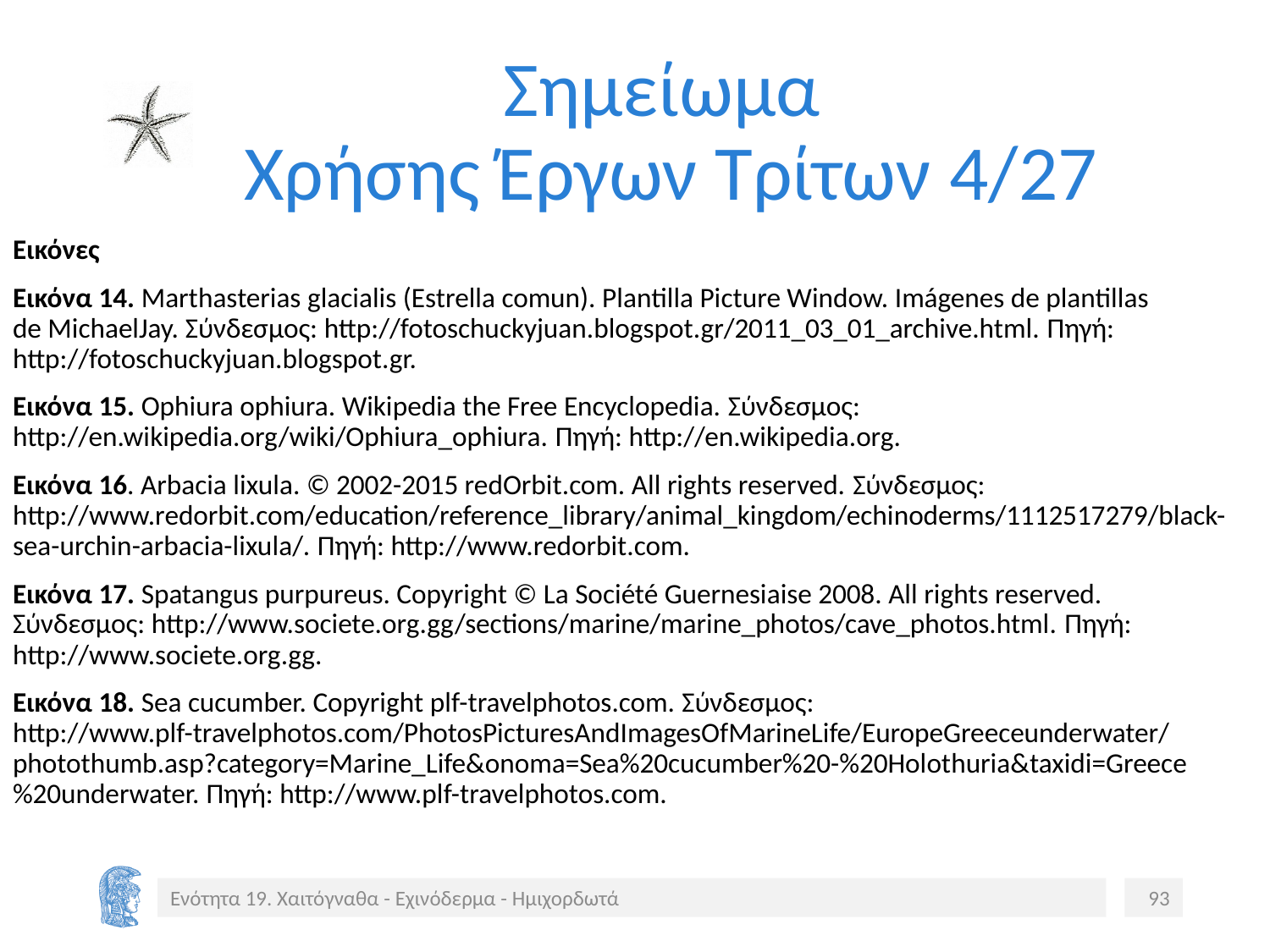

# Σημείωμα Χρήσης Έργων Τρίτων 4/27
Εικόνες
Εικόνα 14. Marthasterias glacialis (Estrella comun). Plantilla Picture Window. Imágenes de plantillas de MichaelJay. Σύνδεσμος: http://fotoschuckyjuan.blogspot.gr/2011_03_01_archive.html. Πηγή: http://fotoschuckyjuan.blogspot.gr.
Εικόνα 15. Ophiura ophiura. Wikipedia the Free Encyclopedia. Σύνδεσμος: http://en.wikipedia.org/wiki/Ophiura_ophiura. Πηγή: http://en.wikipedia.org.
Εικόνα 16. Arbacia lixula. © 2002-2015 redOrbit.com. All rights reserved. Σύνδεσμος: http://www.redorbit.com/education/reference_library/animal_kingdom/echinoderms/1112517279/black-sea-urchin-arbacia-lixula/. Πηγή: http://www.redorbit.com.
Εικόνα 17. Spatangus purpureus. Copyright © La Société Guernesiaise 2008. All rights reserved. Σύνδεσμος: http://www.societe.org.gg/sections/marine/marine_photos/cave_photos.html. Πηγή: http://www.societe.org.gg.
Εικόνα 18. Sea cucumber. Copyright plf-travelphotos.com. Σύνδεσμος: http://www.plf-travelphotos.com/PhotosPicturesAndImagesOfMarineLife/EuropeGreeceunderwater/photothumb.asp?category=Marine_Life&onoma=Sea%20cucumber%20-%20Holothuria&taxidi=Greece%20underwater. Πηγή: http://www.plf-travelphotos.com.

Ενότητα 19. Χαιτόγναθα - Εχινόδερμα - Ημιχορδωτά
93